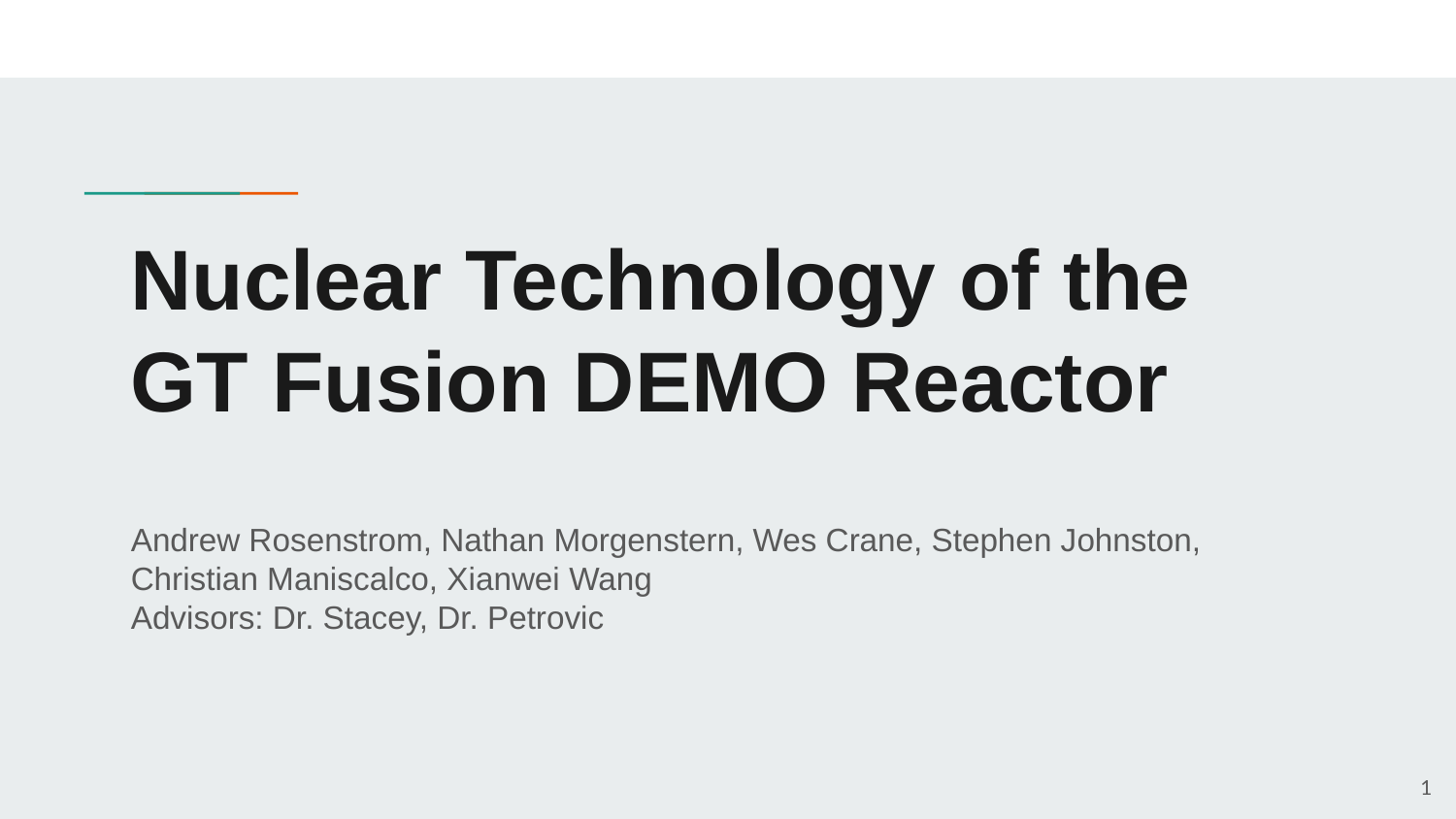

# Nuclear Technology of the GT Fusion DEMO Reactor
Andrew Rosenstrom, Nathan Morgenstern, Wes Crane, Stephen Johnston, Christian Maniscalco, Xianwei Wang
Advisors: Dr. Stacey, Dr. Petrovic
1